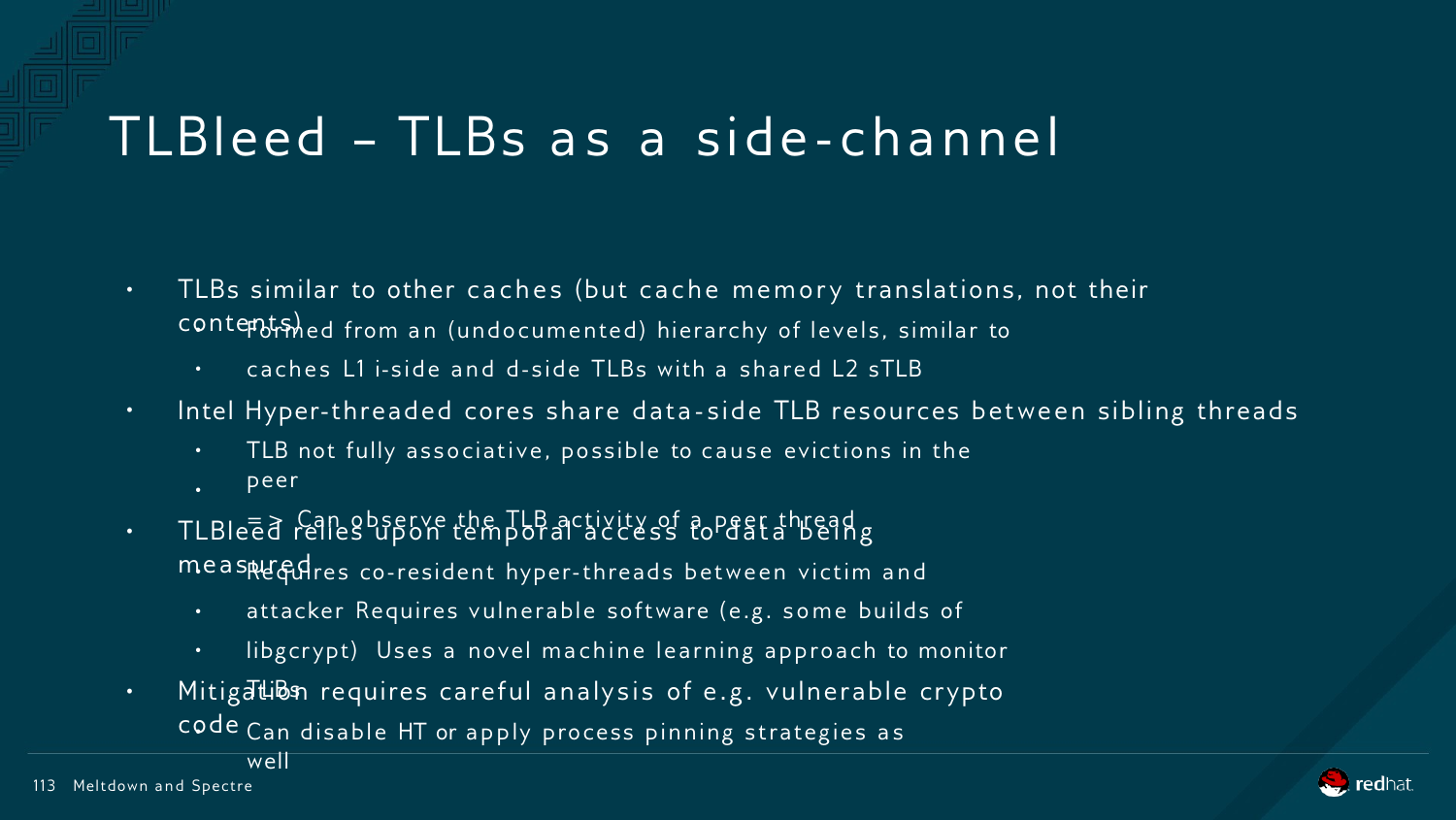

# TLBleed – TLBs as a side-channel
TLBs similar to other caches (but cache memory translations, not their contents)
•
Formed from an (undocumented) hierarchy of levels, similar to caches L1 i-side and d-side TLBs with a shared L2 sTLB
•
•
Intel Hyper-threaded cores share data-side TLB resources between sibling threads
•
TLB not fully associative, possible to cause evictions in the peer
=> Can observe the TLB activity of a peer thread
•
•
TLBleed relies upon temporal access to data being measured
•
Requires co-resident hyper-threads between victim and attacker Requires vulnerable software (e.g. some builds of libgcrypt) Uses a novel machine learning approach to monitor TLBs
•
•
•
Mitigation requires careful analysis of e.g. vulnerable crypto code
•
Can disable HT or apply process pinning strategies as well
•
113  Meltdown and Spectre